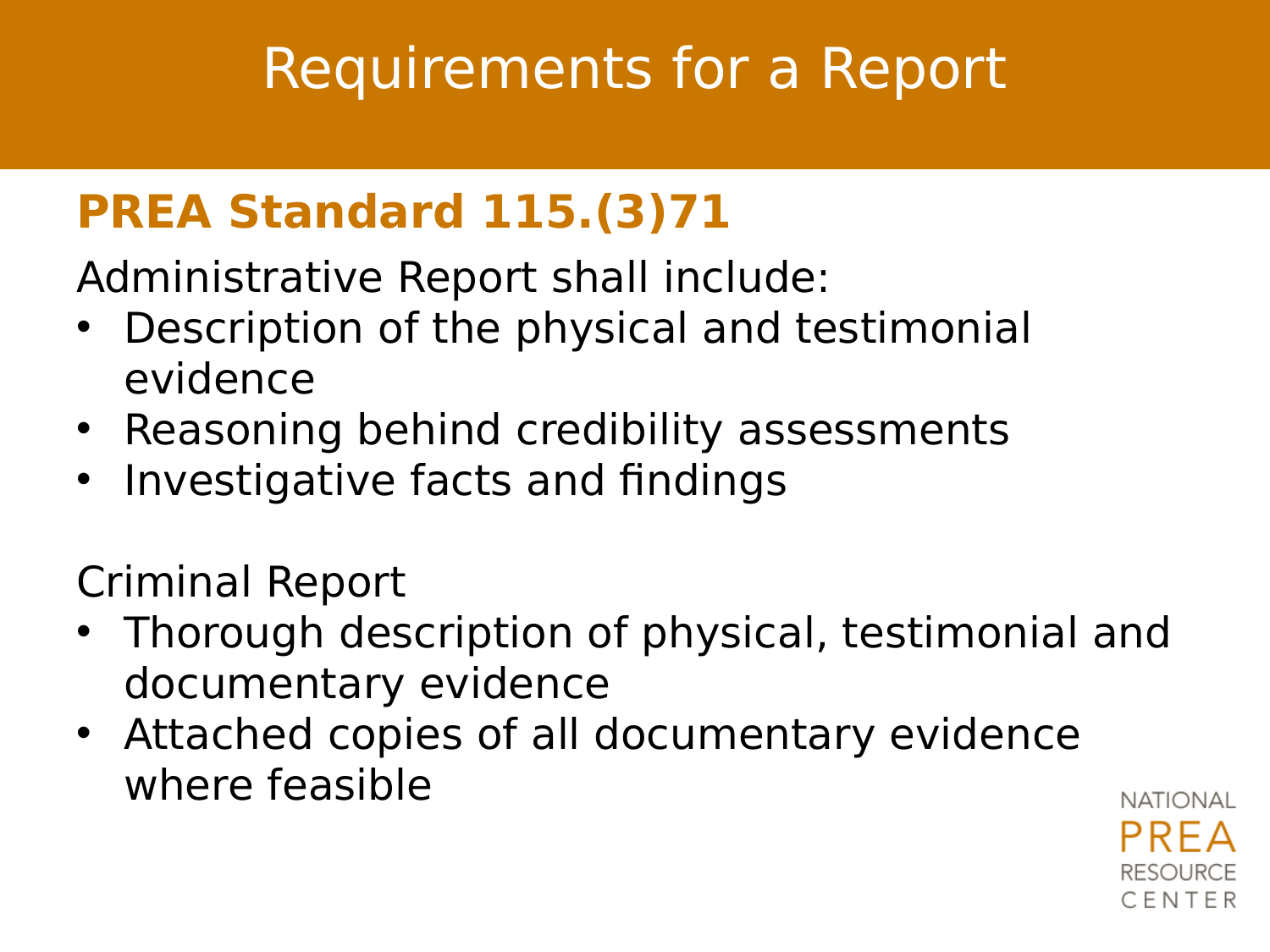

# Requirements for a Report
PREA Standard 115.(3)71
Administrative Report shall include:
Description of the physical and testimonial evidence
Reasoning behind credibility assessments
Investigative facts and findings

Criminal Report
Thorough description of physical, testimonial and documentary evidence
Attached copies of all documentary evidence where feasible